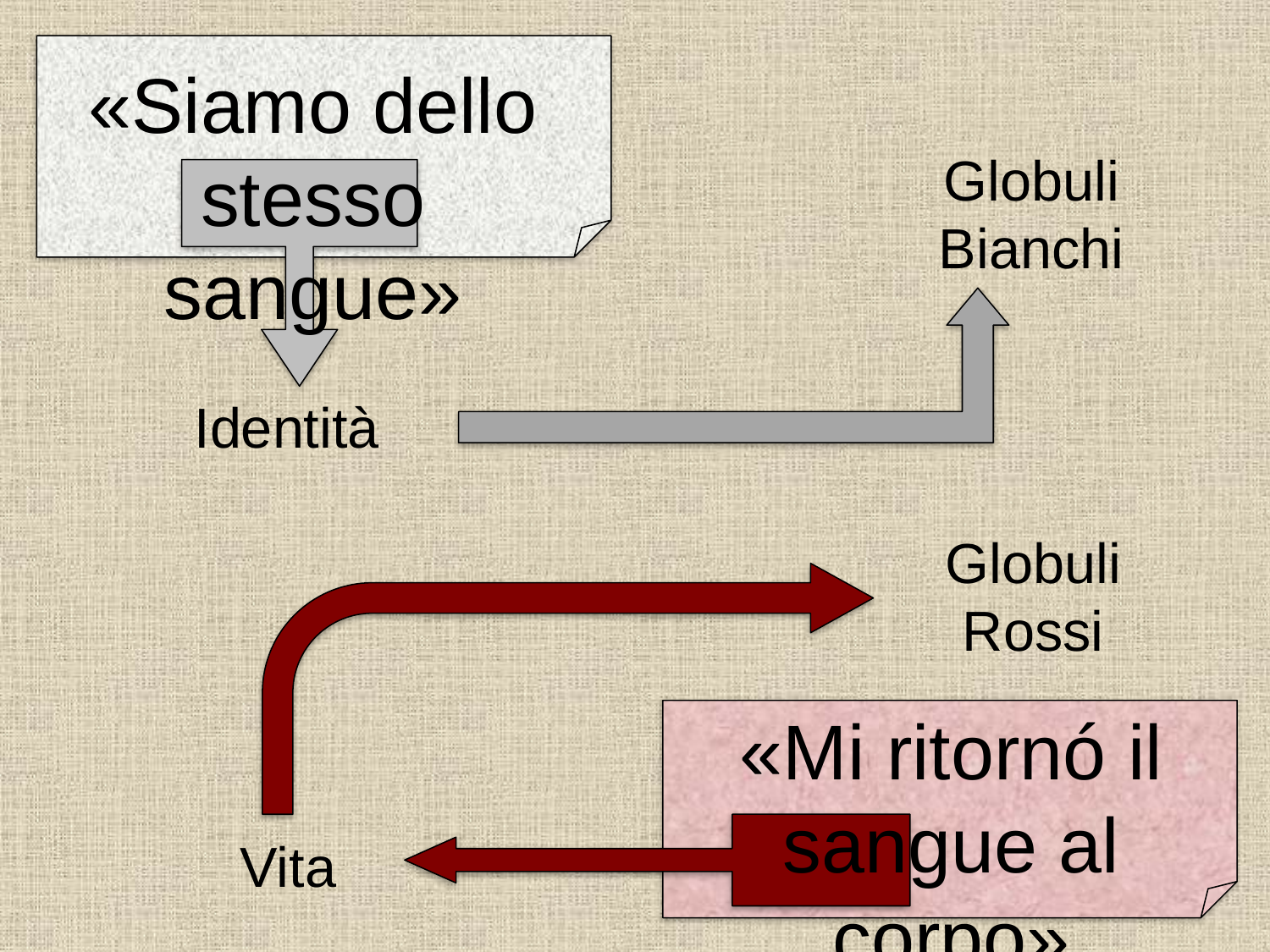

«Siamo dello stesso sangue»
Globuli Bianchi

Identità
Globuli Rossi

«Mi ritornó il sangue al corpo»

Vita